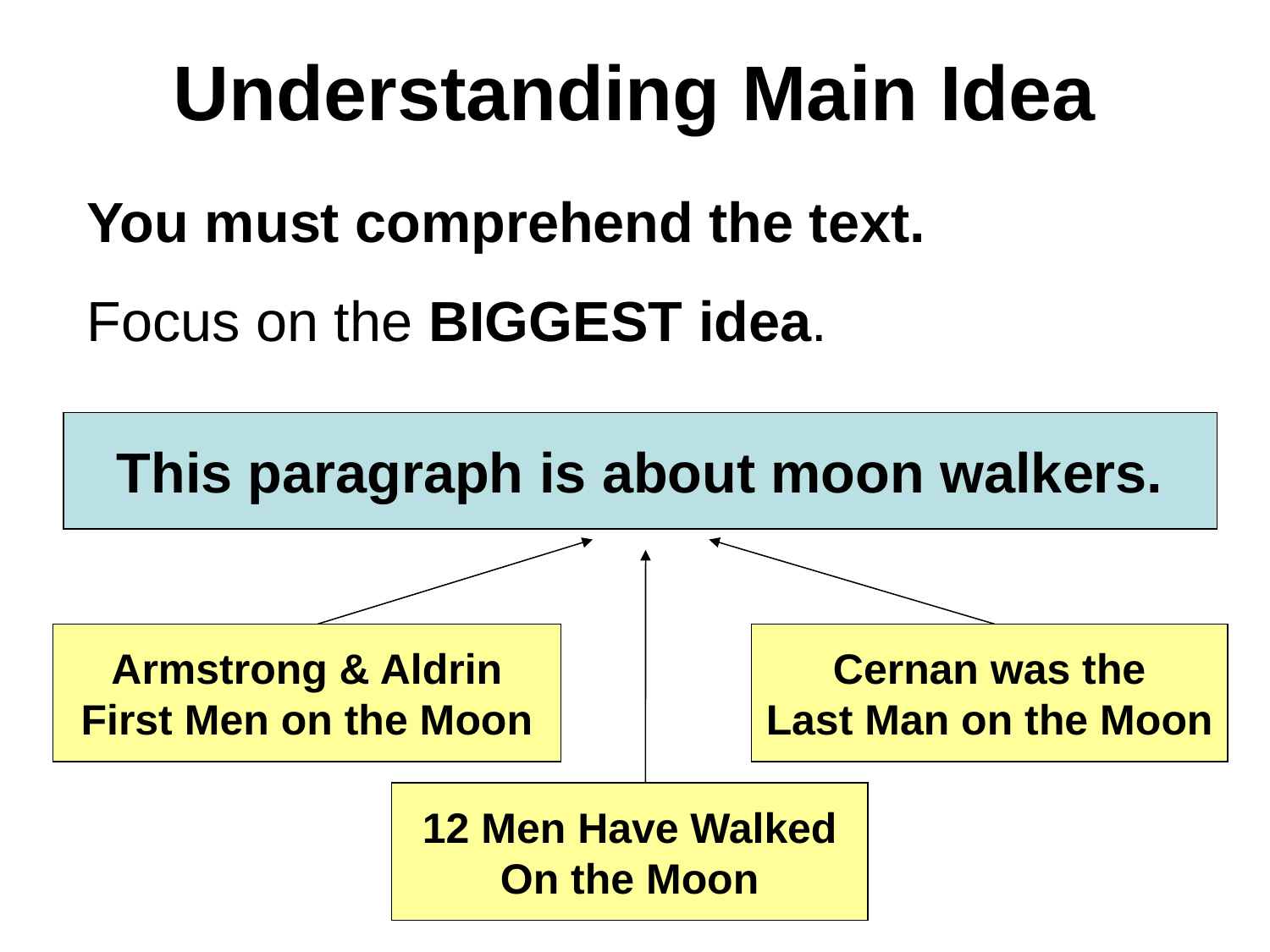

# Understanding Main Idea
You must comprehend the text.

Focus on the BIGGEST idea.
This paragraph is about moon walkers.

Armstrong & Aldrin
First Men on the Moon
Cernan was the
Last Man on the Moon
12 Men Have Walked
On the Moon